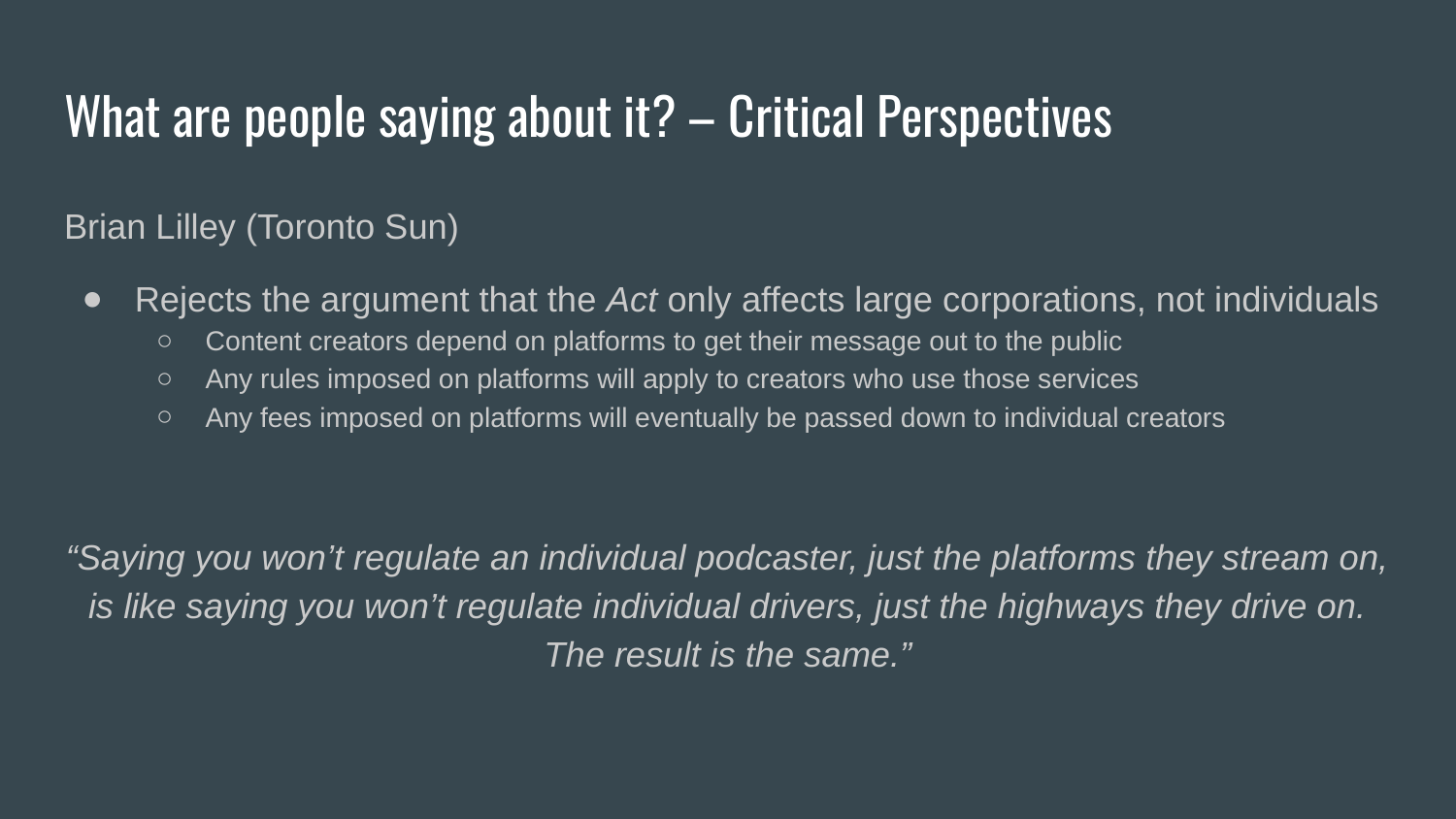

# What are people saying about it? – Critical Perspectives
Brian Lilley (Toronto Sun)
Rejects the argument that the Act only affects large corporations, not individuals
Content creators depend on platforms to get their message out to the public
Any rules imposed on platforms will apply to creators who use those services
Any fees imposed on platforms will eventually be passed down to individual creators

“Saying you won’t regulate an individual podcaster, just the platforms they stream on, is like saying you won’t regulate individual drivers, just the highways they drive on. The result is the same.”